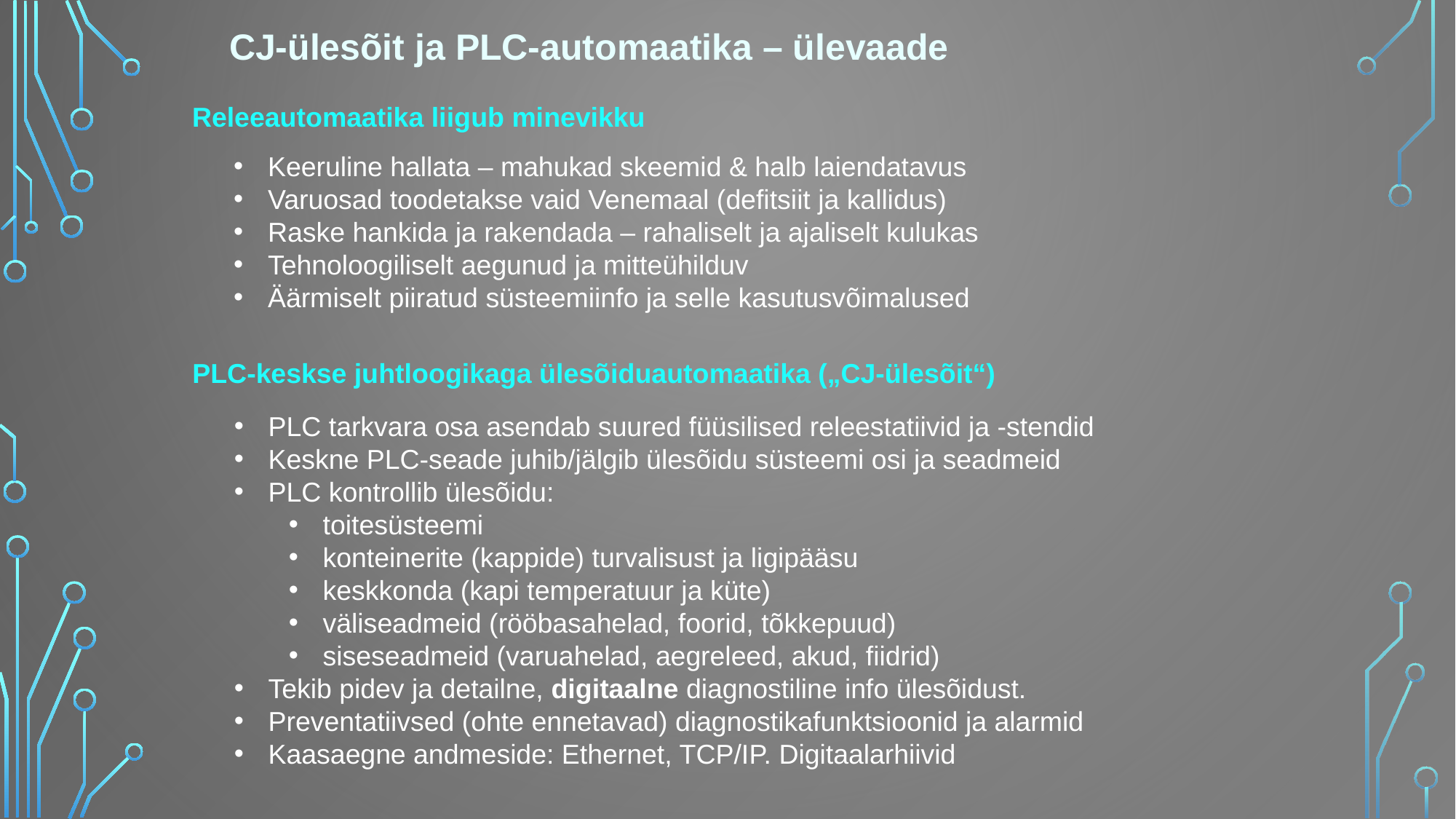

CJ-ülesõit ja PLC-automaatika – ülevaade
Releeautomaatika liigub minevikku
Keeruline hallata – mahukad skeemid & halb laiendatavus
Varuosad toodetakse vaid Venemaal (defitsiit ja kallidus)
Raske hankida ja rakendada – rahaliselt ja ajaliselt kulukas
Tehnoloogiliselt aegunud ja mitteühilduv
Äärmiselt piiratud süsteemiinfo ja selle kasutusvõimalused
PLC-keskse juhtloogikaga ülesõiduautomaatika („CJ-ülesõit“)
PLC tarkvara osa asendab suured füüsilised releestatiivid ja -stendid
Keskne PLC-seade juhib/jälgib ülesõidu süsteemi osi ja seadmeid
PLC kontrollib ülesõidu:
toitesüsteemi
konteinerite (kappide) turvalisust ja ligipääsu
keskkonda (kapi temperatuur ja küte)
väliseadmeid (rööbasahelad, foorid, tõkkepuud)
siseseadmeid (varuahelad, aegreleed, akud, fiidrid)
Tekib pidev ja detailne, digitaalne diagnostiline info ülesõidust.
Preventatiivsed (ohte ennetavad) diagnostikafunktsioonid ja alarmid
Kaasaegne andmeside: Ethernet, TCP/IP. Digitaalarhiivid